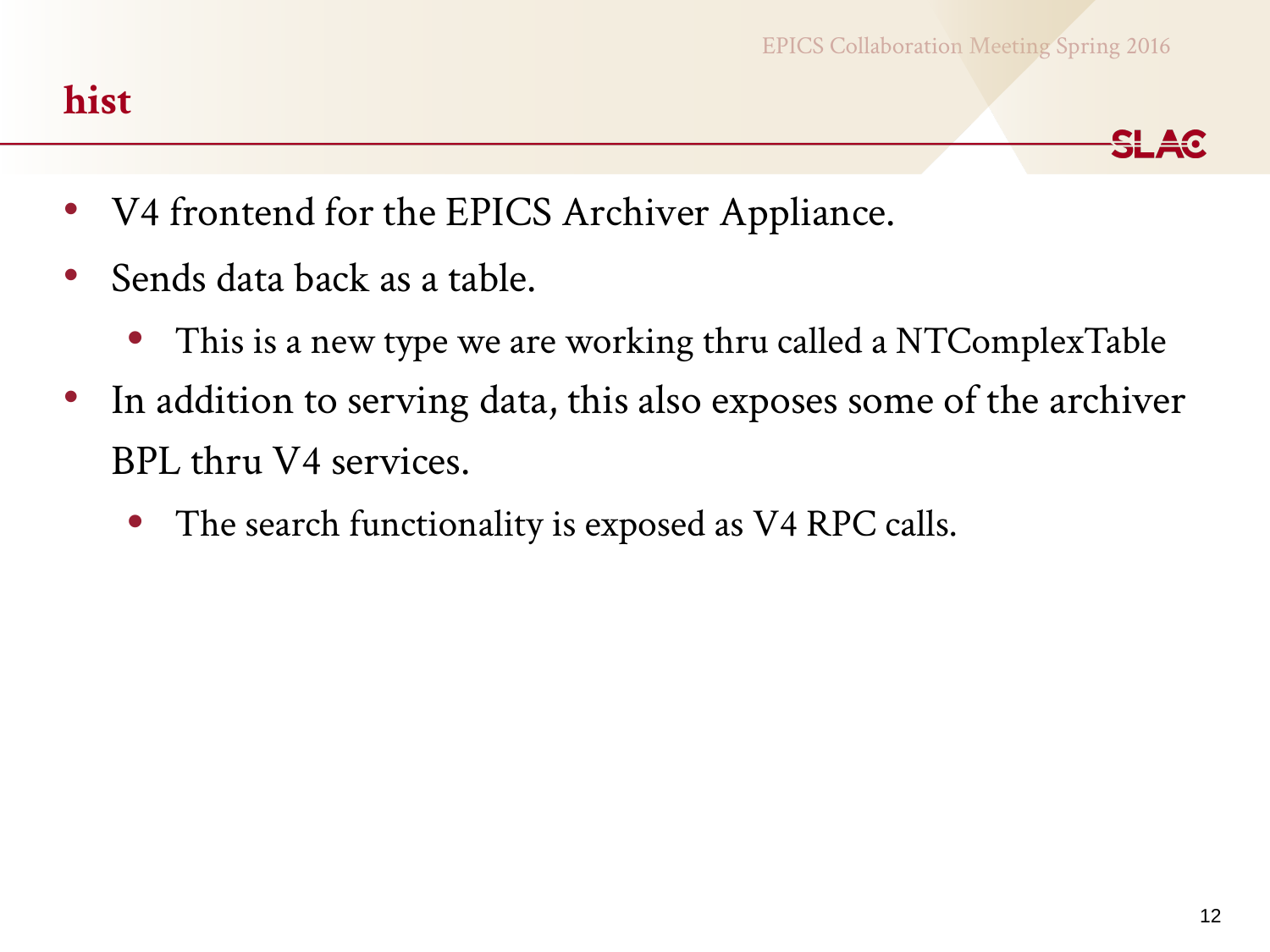

# hist
V4 frontend for the EPICS Archiver Appliance.
Sends data back as a table.
This is a new type we are working thru called a NTComplexTable
In addition to serving data, this also exposes some of the archiver BPL thru V4 services.
The search functionality is exposed as V4 RPC calls.
12